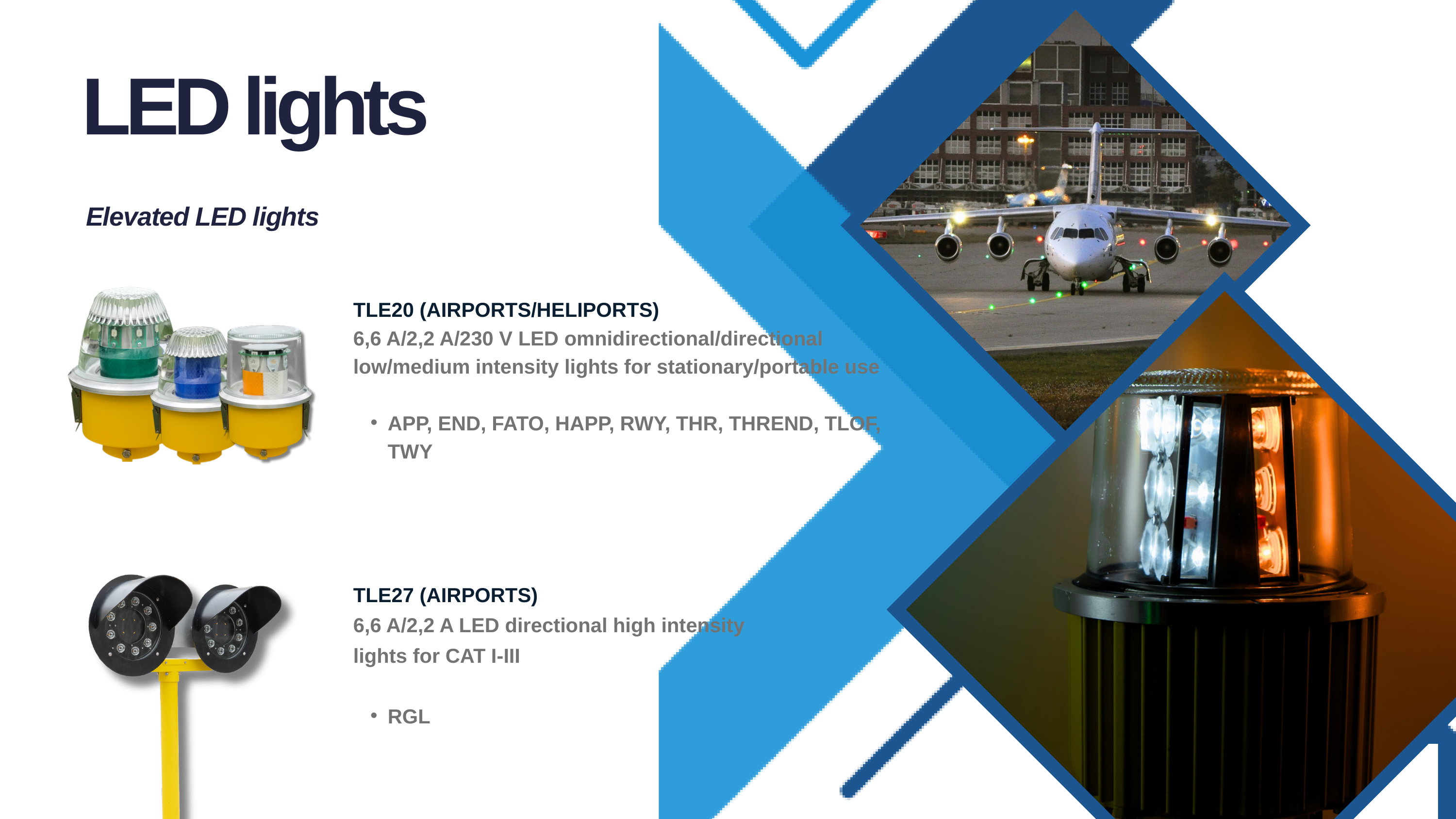

LED lights
Elevated LED lights

TLE20 (AIRPORTS/HELIPORTS)
6,6 A/2,2 A/230 V LED omnidirectional/directional
low/medium intensity lights for stationary/portable use

APP, END, FATO, HAPP, RWY, THR, THREND, TLOF, TWY

TLE27 (AIRPORTS)
6,6 A/2,2 A LED directional high intensity
lights for CAT I-III

RGL